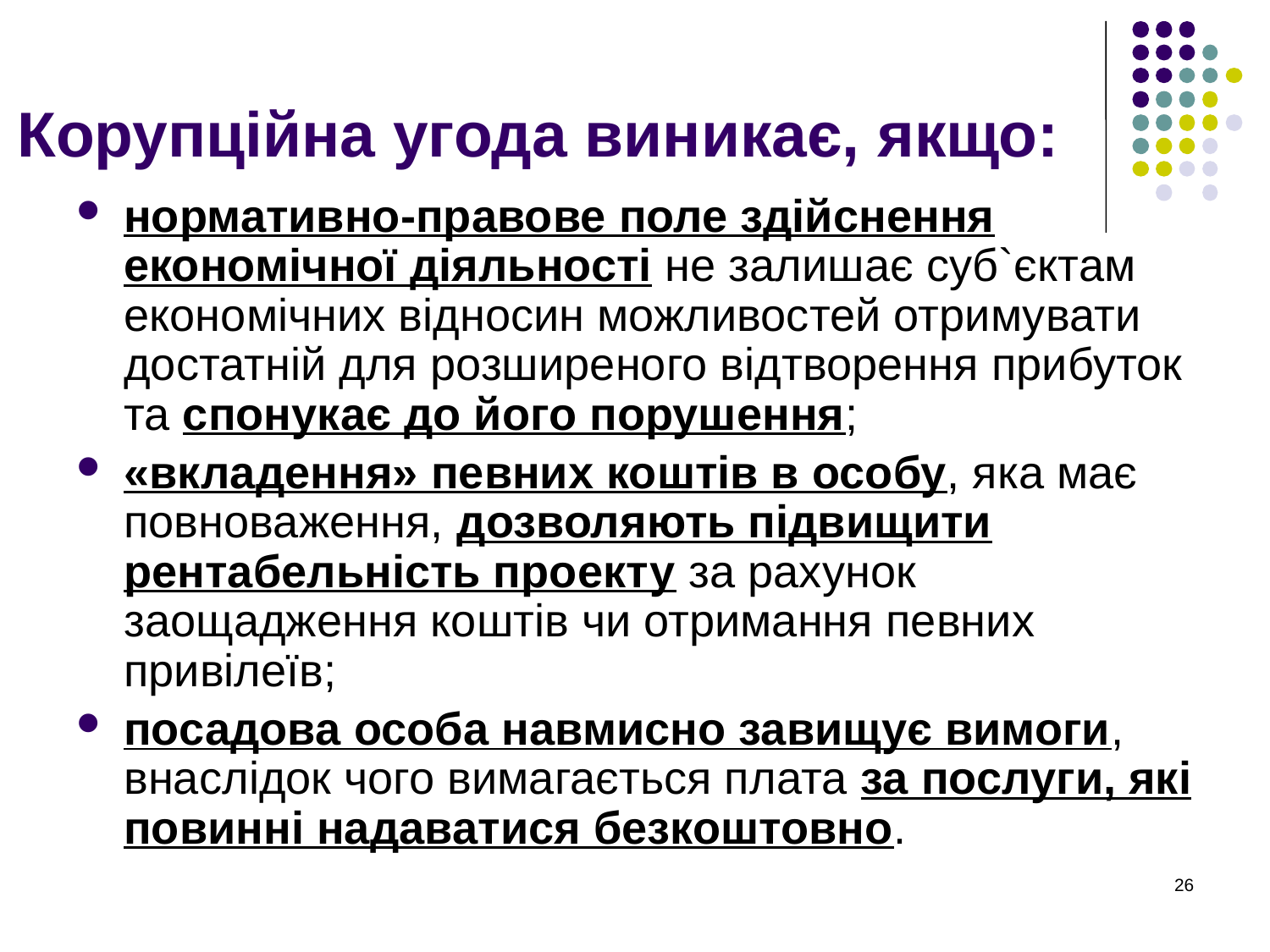

# Корупційна угода виникає, якщо:
нормативно-правове поле здійснення економічної діяльності не залишає суб`єктам економічних відносин можливостей отримувати достатній для розширеного відтворення прибуток та спонукає до його порушення;
«вкладення» певних коштів в особу, яка має повноваження, дозволяють підвищити рентабельність проекту за рахунок заощадження коштів чи отримання певних привілеїв;
посадова особа навмисно завищує вимоги, внаслідок чого вимагається плата за послуги, які повинні надаватися безкоштовно.
26